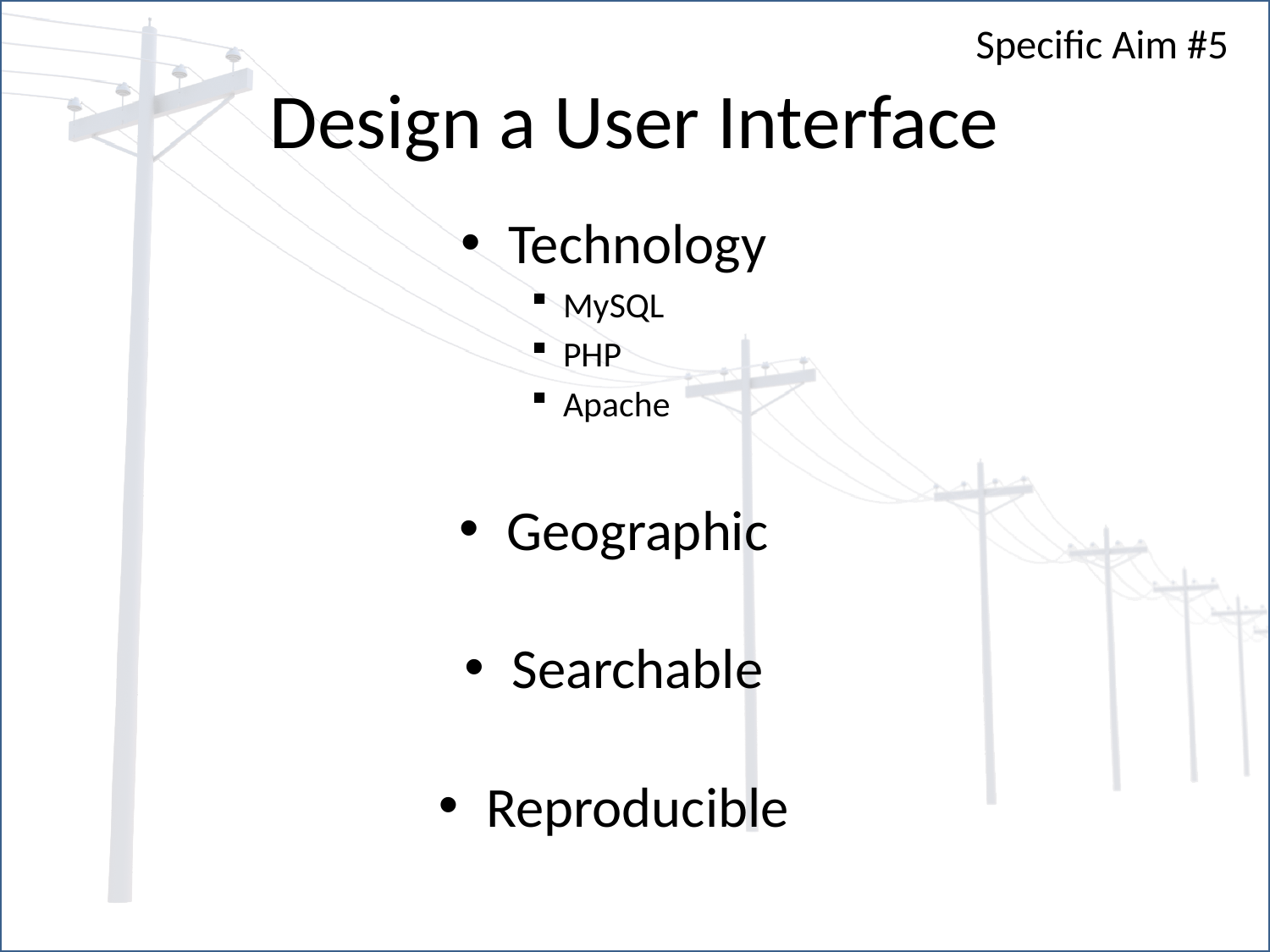

Specific Aim #5
# Design a User Interface
Technology
MySQL
PHP
Apache

Geographic

Searchable

Reproducible